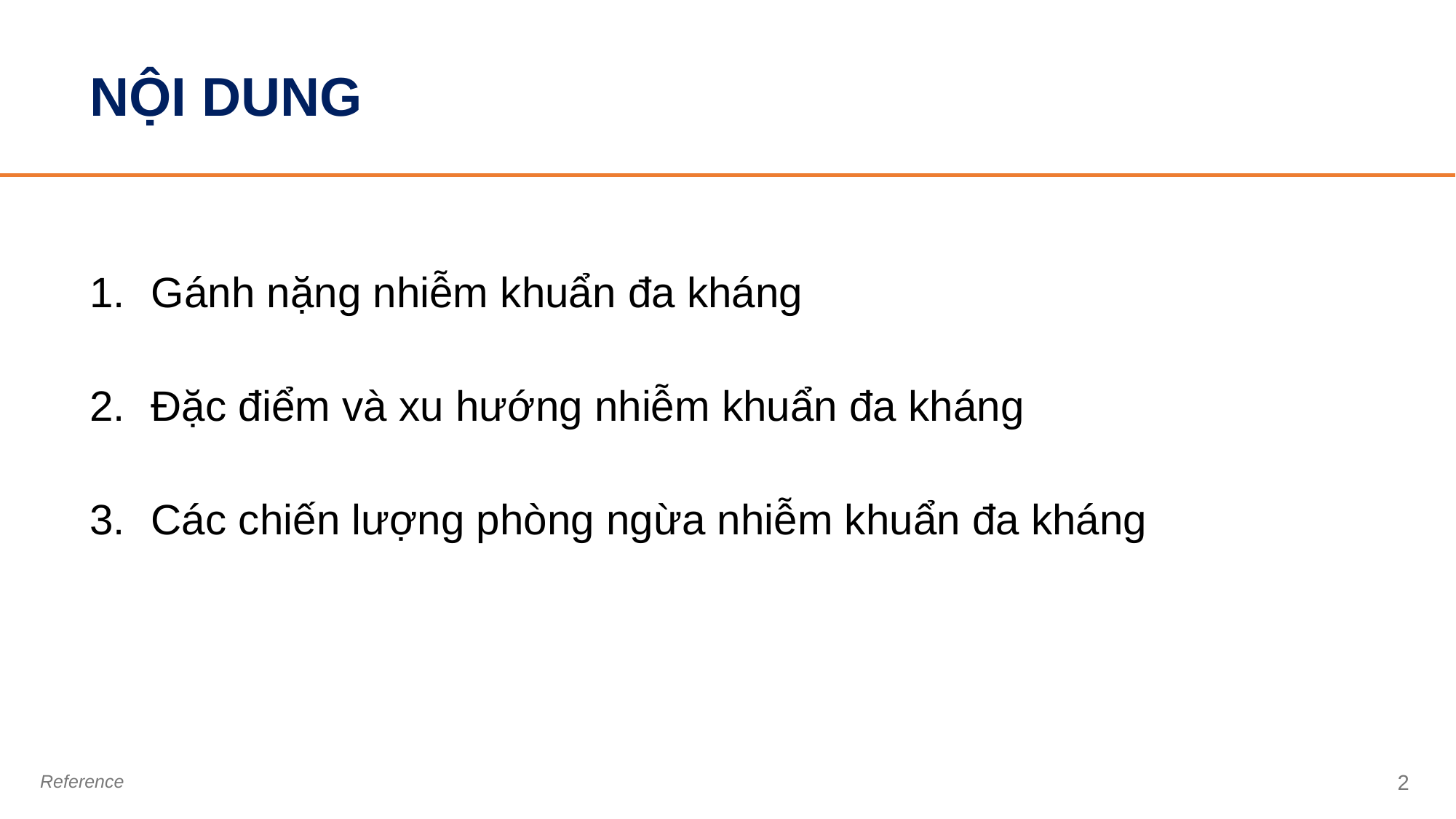

# NỘI DUNG
Gánh nặng nhiễm khuẩn đa kháng
Đặc điểm và xu hướng nhiễm khuẩn đa kháng
Các chiến lượng phòng ngừa nhiễm khuẩn đa kháng

Reference
2